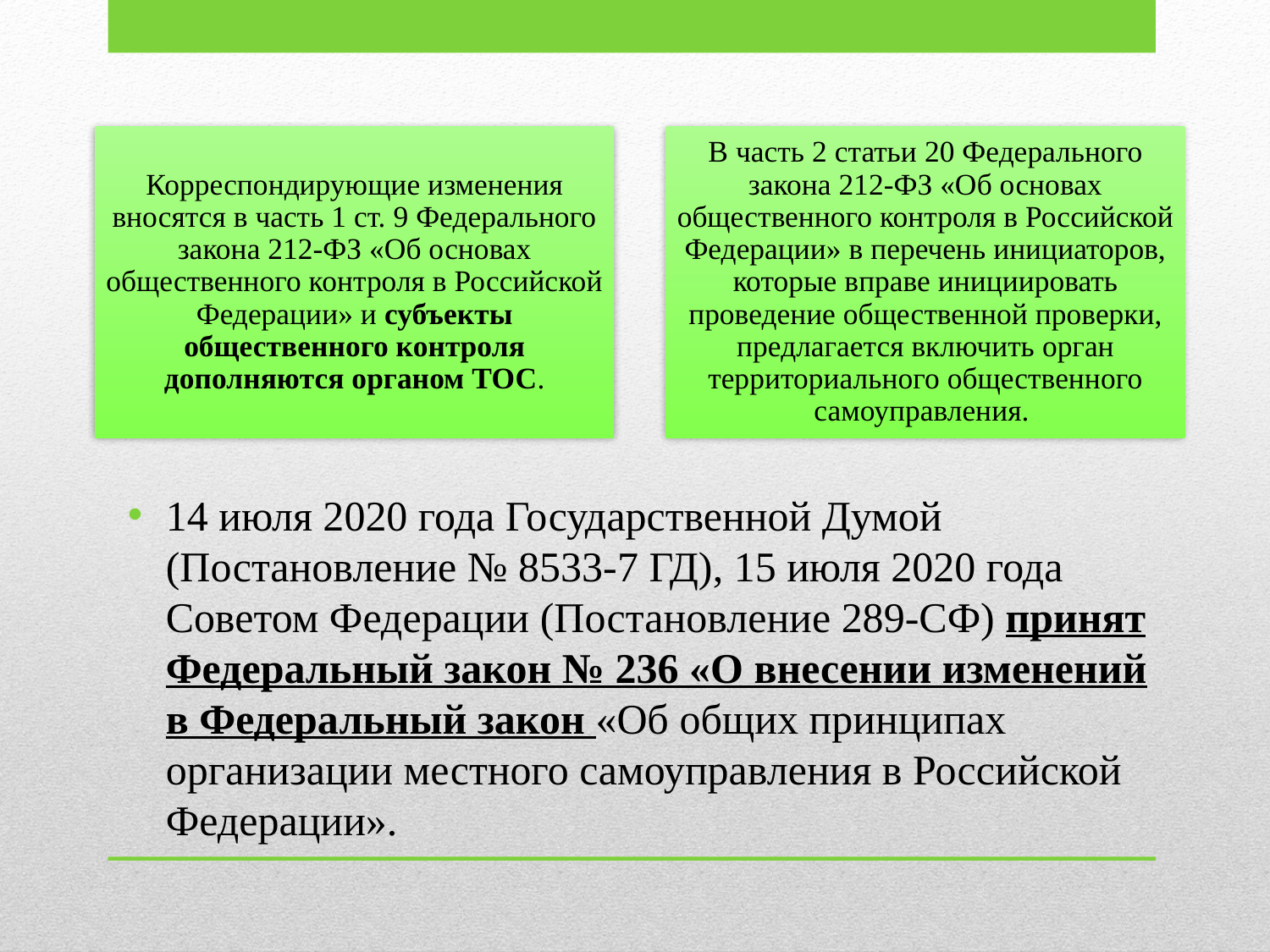

Корреспондирующие изменения вносятся в часть 1 ст. 9 Федерального закона 212-ФЗ «Об основах общественного контроля в Российской Федерации» и субъекты общественного контроля дополняются органом ТОС.
В часть 2 статьи 20 Федерального закона 212-ФЗ «Об основах общественного контроля в Российской Федерации» в перечень инициаторов, которые вправе инициировать проведение общественной проверки, предлагается включить орган территориального общественного самоуправления.
14 июля 2020 года Государственной Думой (Постановление № 8533-7 ГД), 15 июля 2020 года Советом Федерации (Постановление 289-СФ) принят Федеральный закон № 236 «О внесении изменений в Федеральный закон «Об общих принципах организации местного самоуправления в Российской Федерации».